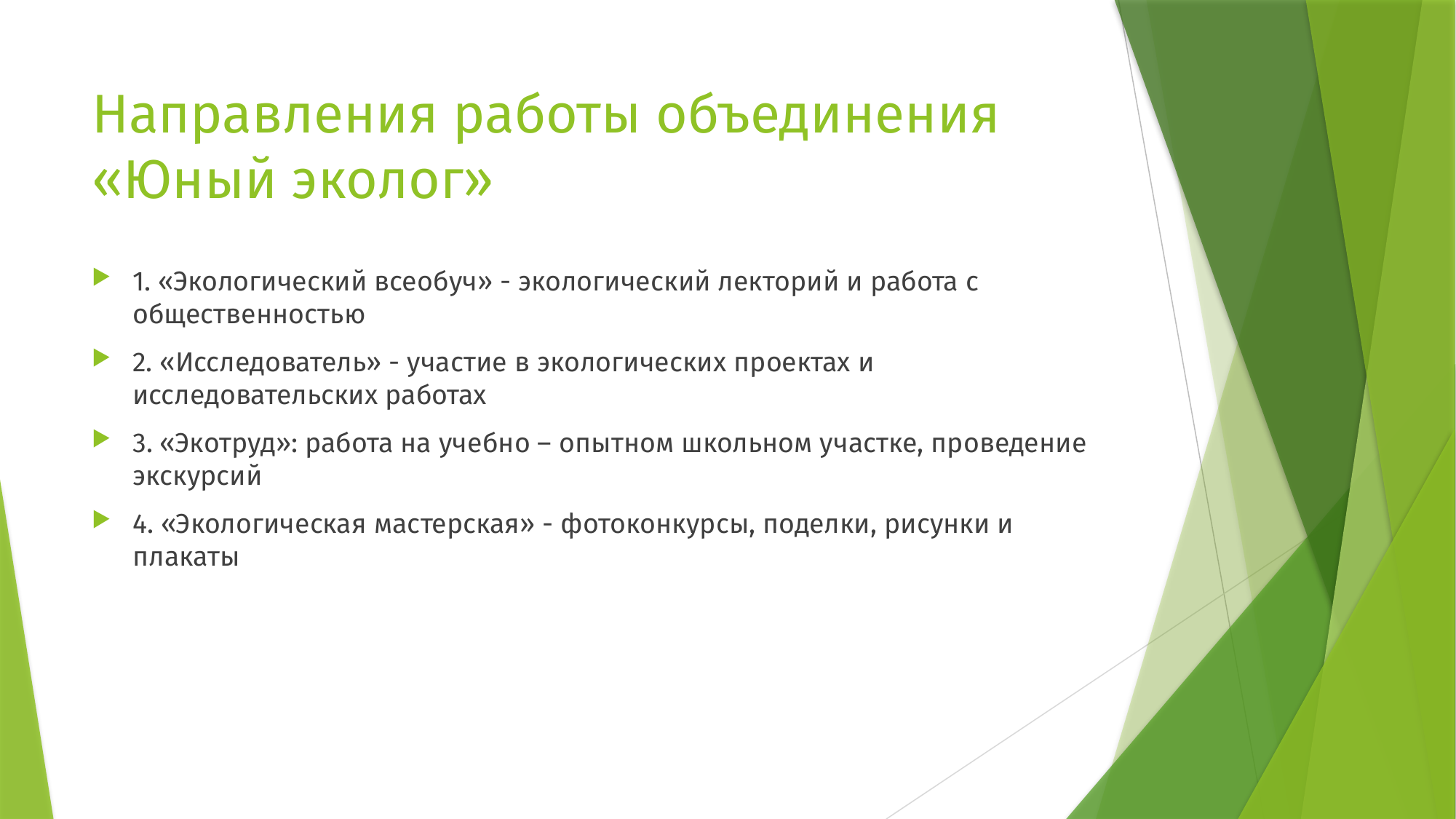

# Направления работы объединения «Юный эколог»
1. «Экологический всеобуч» - экологический лекторий и работа с общественностью
2. «Исследователь» - участие в экологических проектах и исследовательских работах
3. «Экотруд»: работа на учебно – опытном школьном участке, проведение экскурсий
4. «Экологическая мастерская» - фотоконкурсы, поделки, рисунки и плакаты